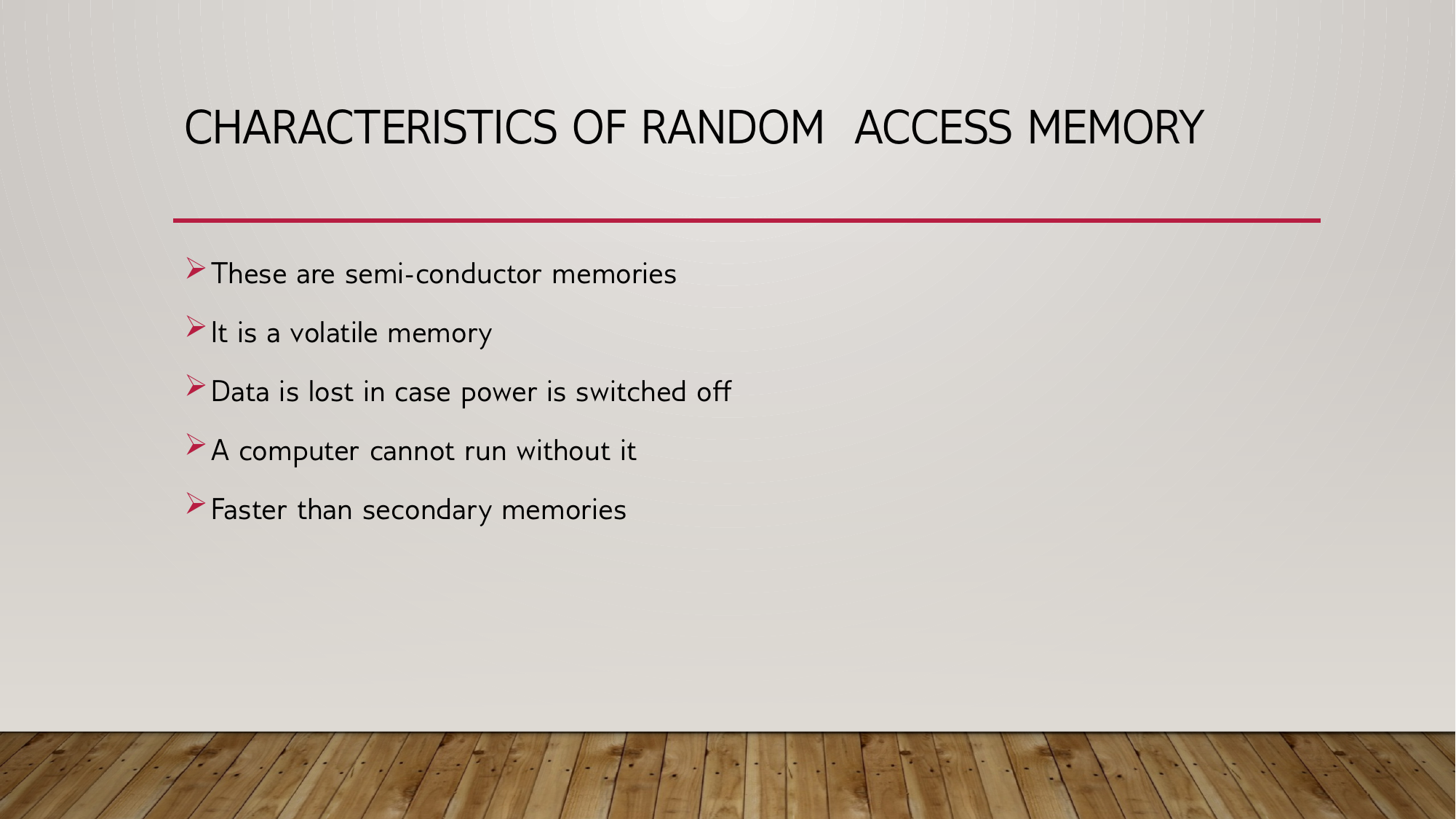

# CHARACTERISTICS OF RANDOM  ACCESS MEMORY
These are semi-conductor memories
It is a volatile memory
Data is lost in case power is switched off
A computer cannot run without it
Faster than secondary memories